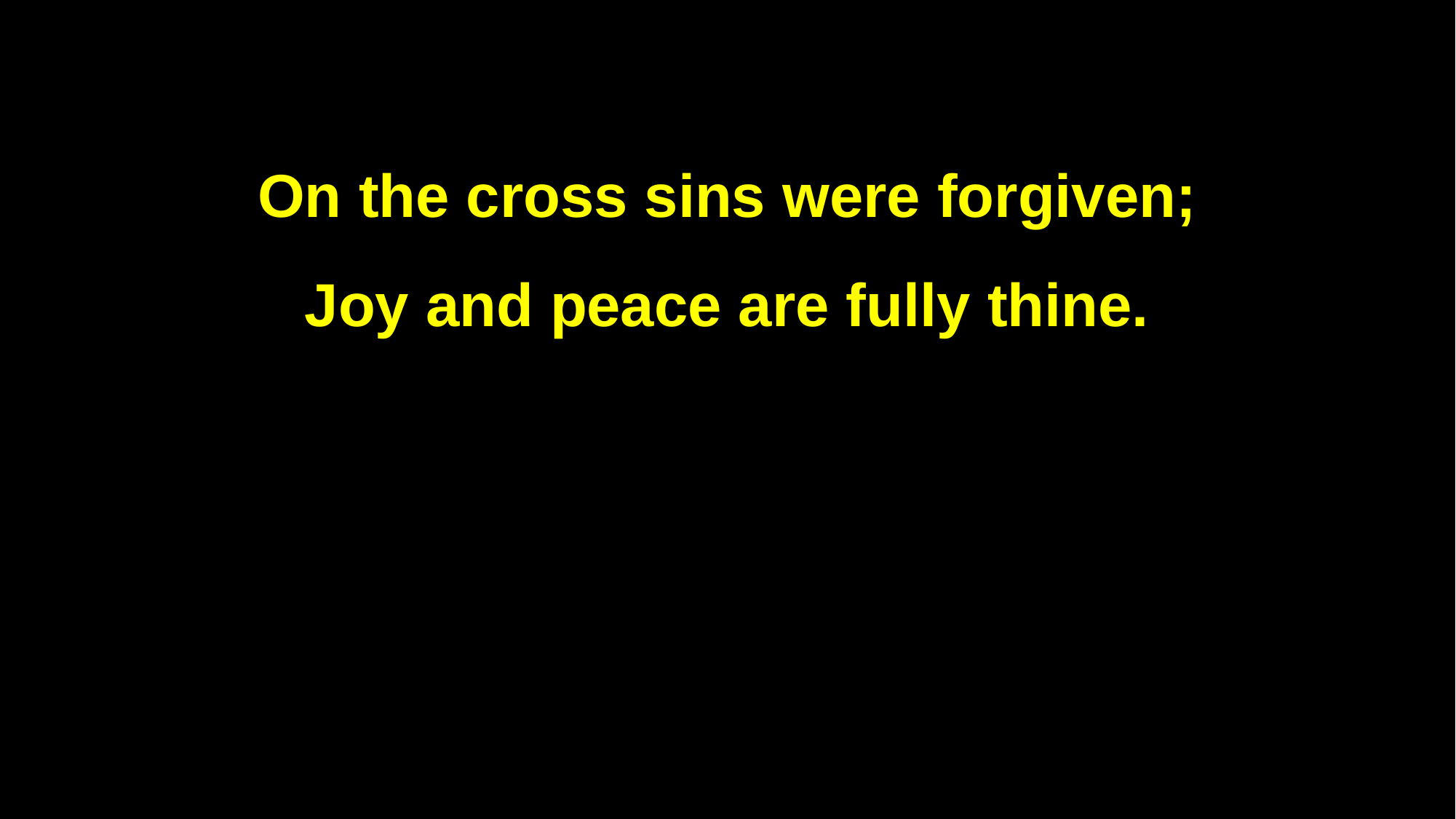

On the cross sins were forgiven;
Joy and peace are fully thine.